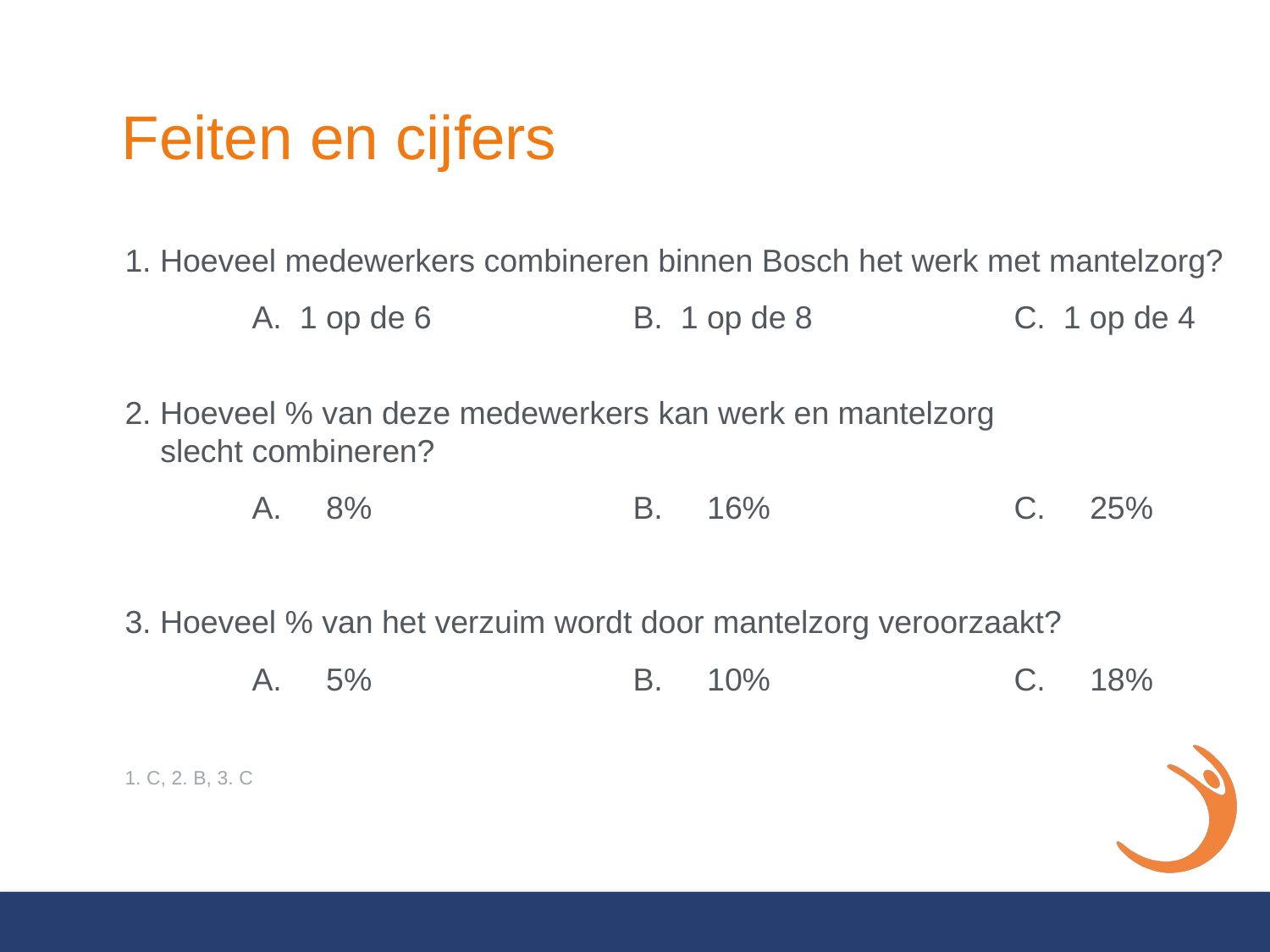

Feiten en cijfers
1. Hoeveel medewerkers combineren binnen Bosch het werk met mantelzorg?
	A.  1 op de 6		B.  1 op de 8		C.  1 op de 4

2. Hoeveel % van deze medewerkers kan werk en mantelzorg
    slecht combineren?
	A.     8%			B.     16%		C.     25%

3. Hoeveel % van het verzuim wordt door mantelzorg veroorzaakt?
	A.     5%			B.     10%		C.     18%

1. C, 2. B, 3. C